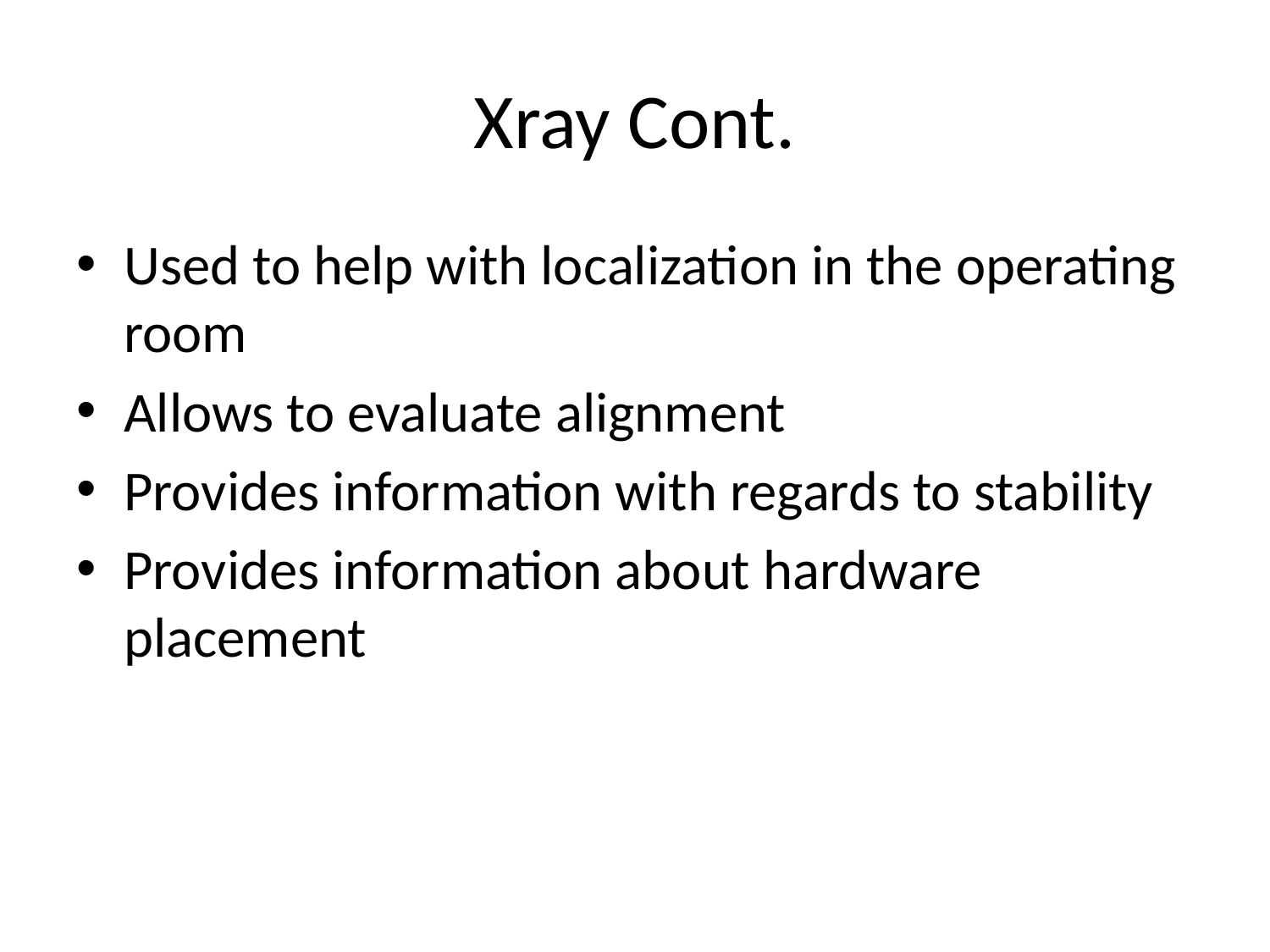

# Xray Cont.
Used to help with localization in the operating room
Allows to evaluate alignment
Provides information with regards to stability
Provides information about hardware placement